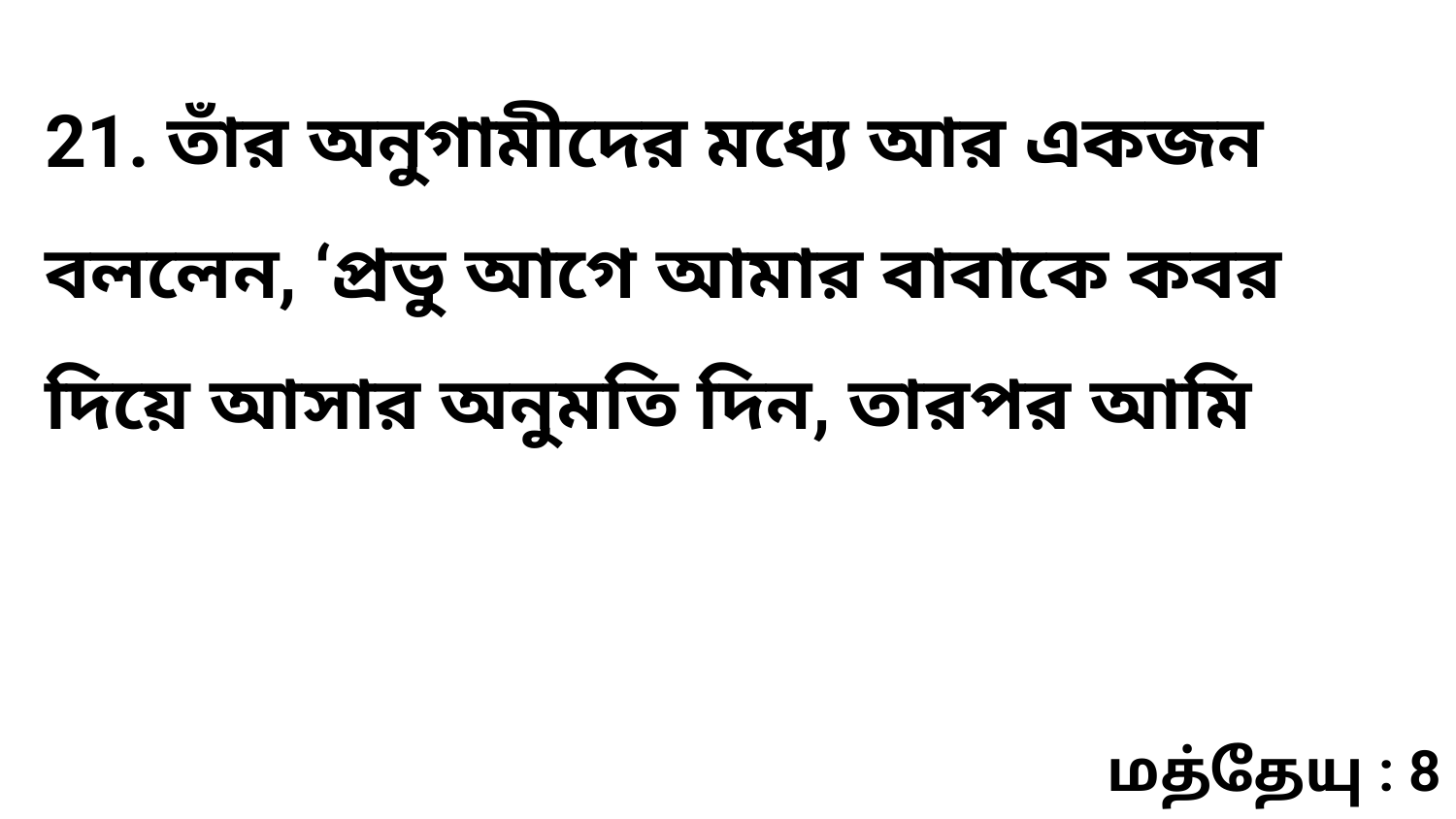

21. তাঁর অনুগামীদের মধ্যে আর একজন বললেন, ‘প্রভু আগে আমার বাবাকে কবর দিয়ে আসার অনুমতি দিন, তারপর আমি
மத்தேயு : 8